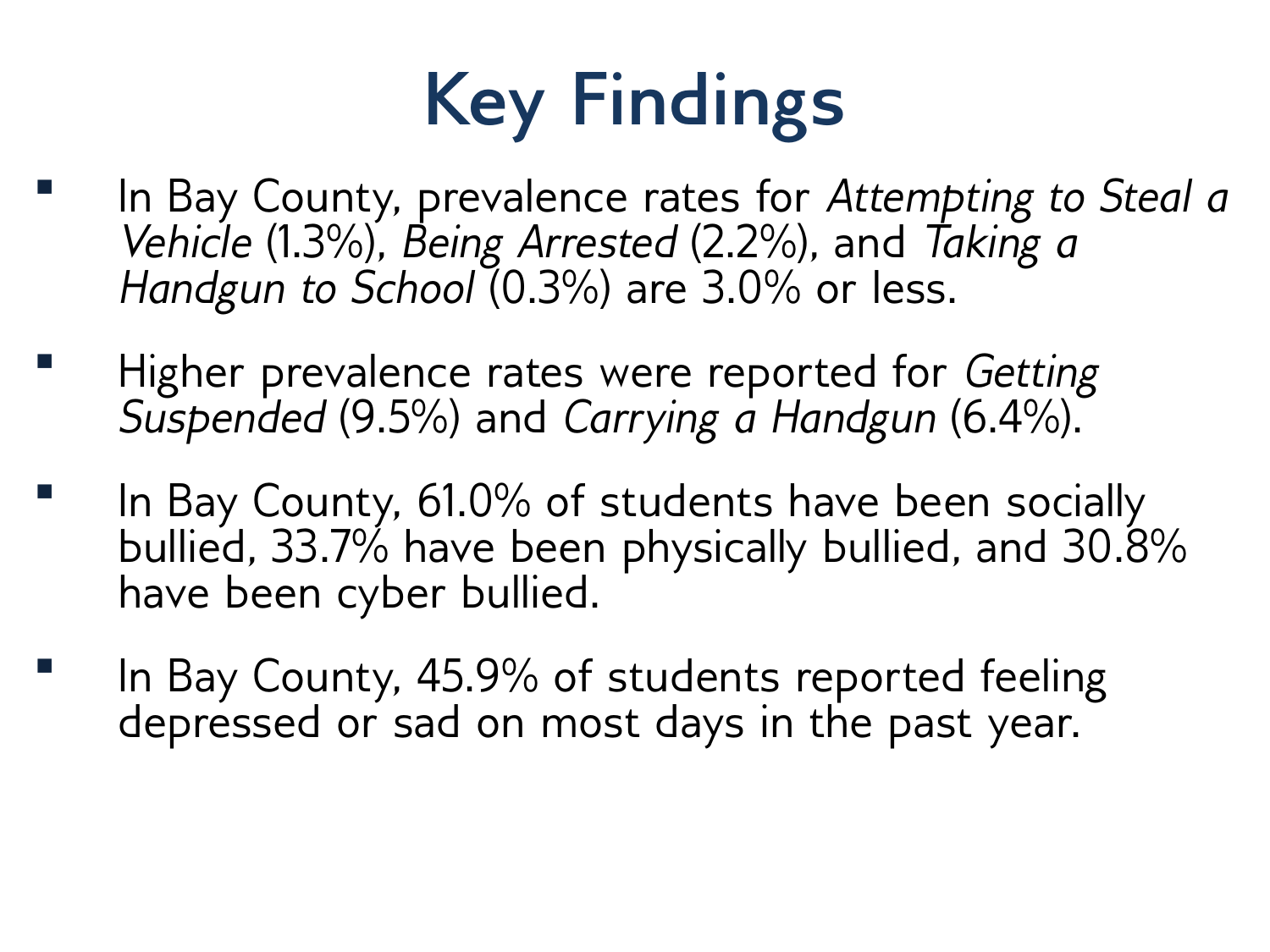

Key Findings
In Bay County, prevalence rates for Attempting to Steal a Vehicle (1.3%), Being Arrested (2.2%), and Taking a Handgun to School (0.3%) are 3.0% or less.
Higher prevalence rates were reported for Getting Suspended (9.5%) and Carrying a Handgun (6.4%).
In Bay County, 61.0% of students have been socially bullied, 33.7% have been physically bullied, and 30.8% have been cyber bullied.
In Bay County, 45.9% of students reported feeling depressed or sad on most days in the past year.